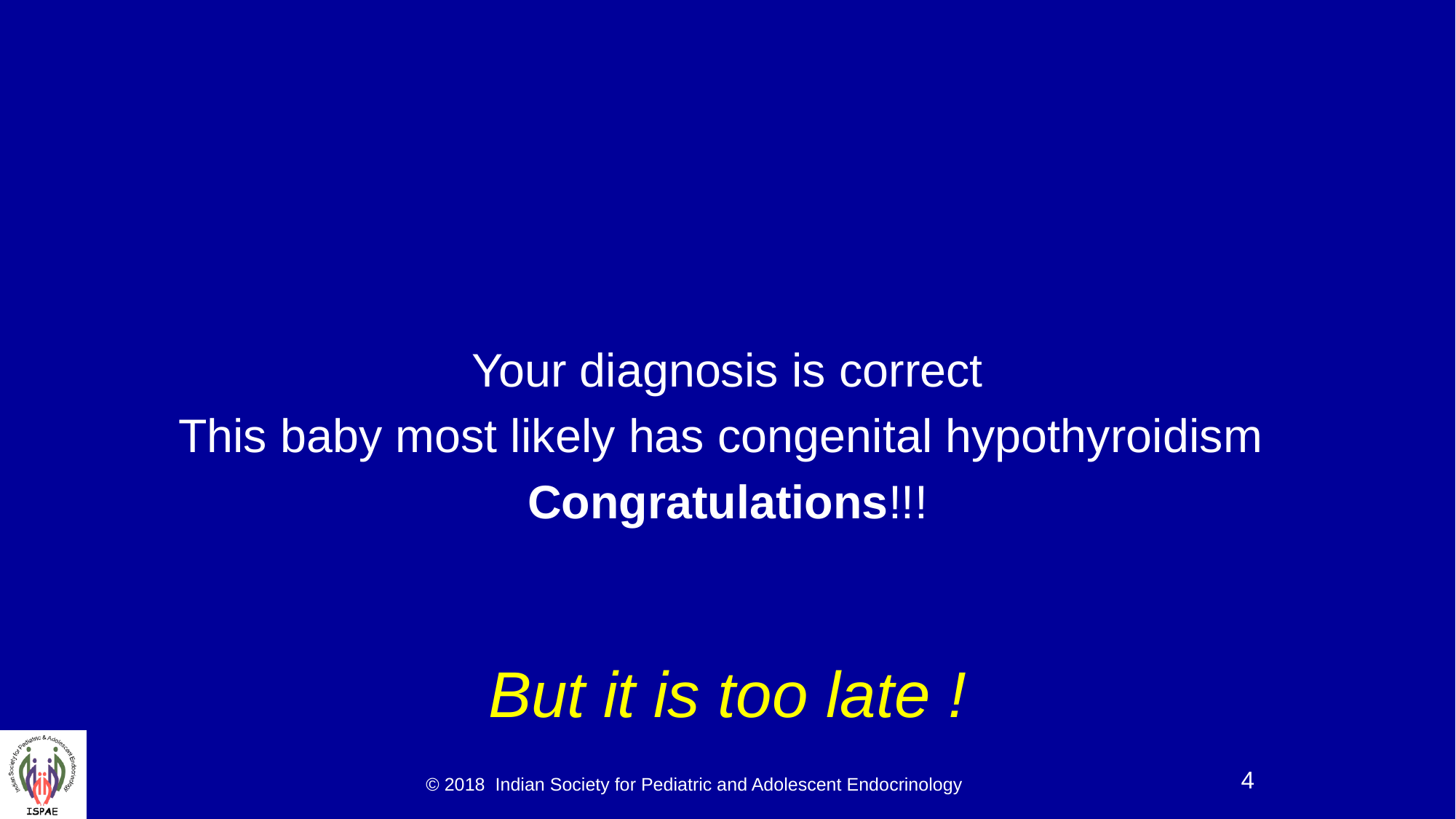

#

Your diagnosis is correct
This baby most likely has congenital hypothyroidism
Congratulations!!!

But it is too late !
© 2018  Indian Society for Pediatric and Adolescent Endocrinology
4